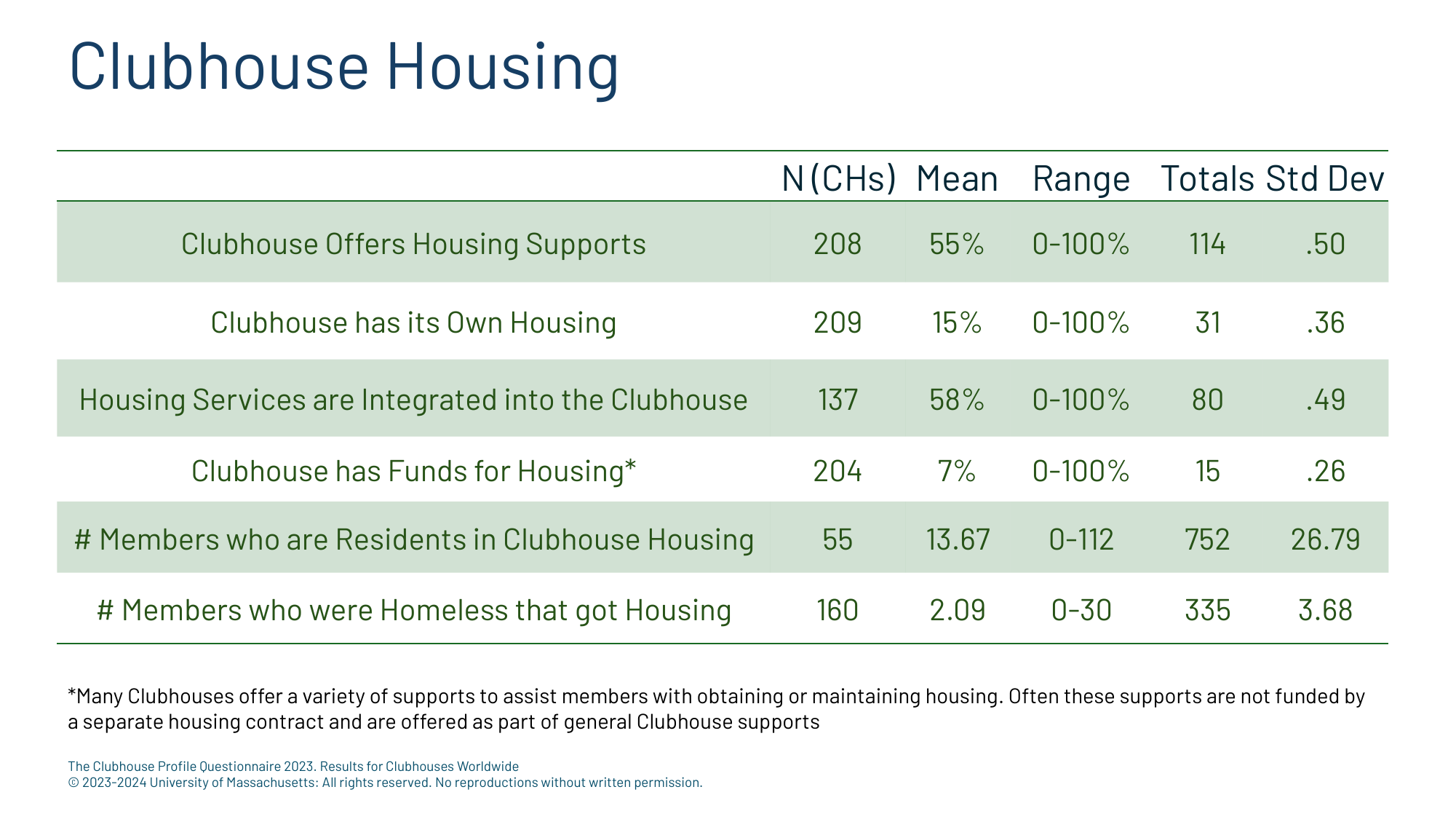

# Clubhouse Housing
|  | N (CHs) | Mean | Range | Totals | Std Dev |
| --- | --- | --- | --- | --- | --- |
| Clubhouse Offers Housing Supports | 208 | 55% | 0-100% | 114 | .50 |
| Clubhouse has its Own Housing | 209 | 15% | 0-100% | 31 | .36 |
| Housing Services are Integrated into the Clubhouse | 137 | 58% | 0-100% | 80 | .49 |
| Clubhouse has Funds for Housing\* | 204 | 7% | 0-100% | 15 | .26 |
| # Members who are Residents in Clubhouse Housing | 55 | 13.67 | 0-112 | 752 | 26.79 |
| # Members who were Homeless that got Housing | 160 | 2.09 | 0-30 | 335 | 3.68 |
*Many Clubhouses offer a variety of supports to assist members with obtaining or maintaining housing. Often these supports are not funded by a separate housing contract and are offered as part of general Clubhouse supports
The Clubhouse Profile Questionnaire 2023. Results for Clubhouses Worldwide
© 2023-2024 University of Massachusetts: All rights reserved. No reproductions without written permission.